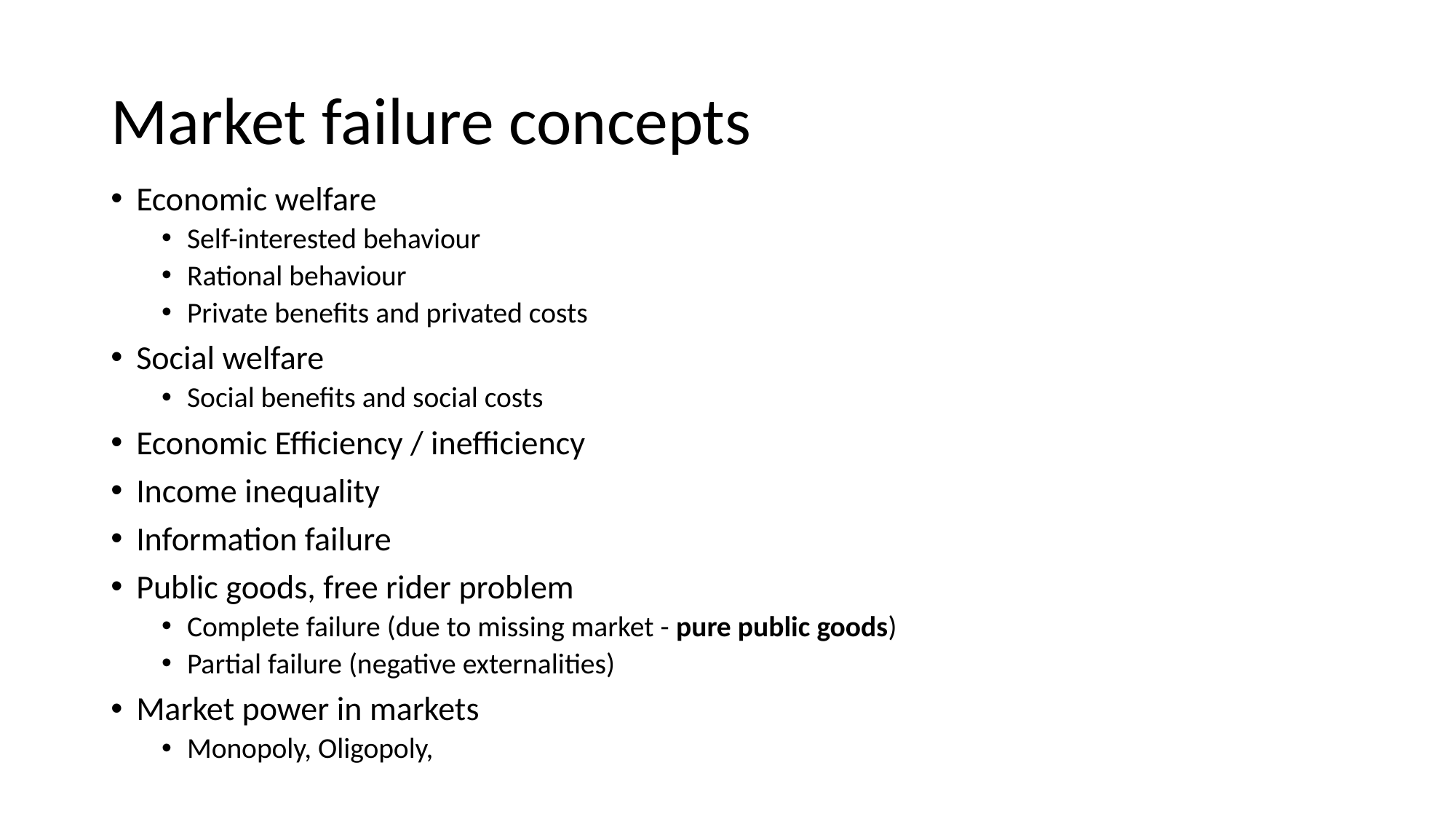

# Market failure concepts
Economic welfare
Self-interested behaviour
Rational behaviour
Private benefits and privated costs
Social welfare
Social benefits and social costs
Economic Efficiency / inefficiency
Income inequality
Information failure
Public goods, free rider problem
Complete failure (due to missing market - pure public goods)
Partial failure (negative externalities)
Market power in markets
Monopoly, Oligopoly,